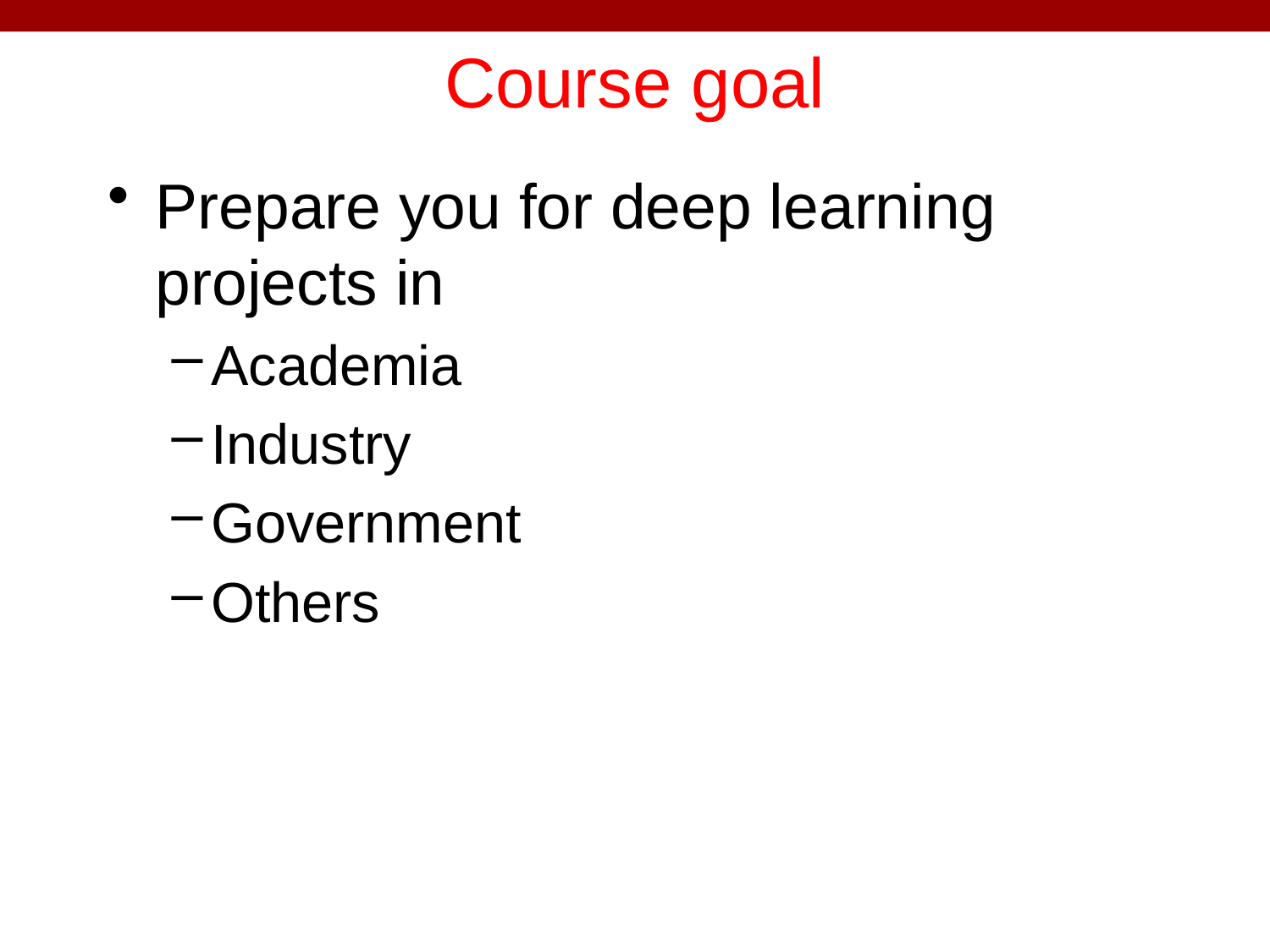

# Course goal
Prepare you for deep learning projects in
Academia
Industry
Government
Others